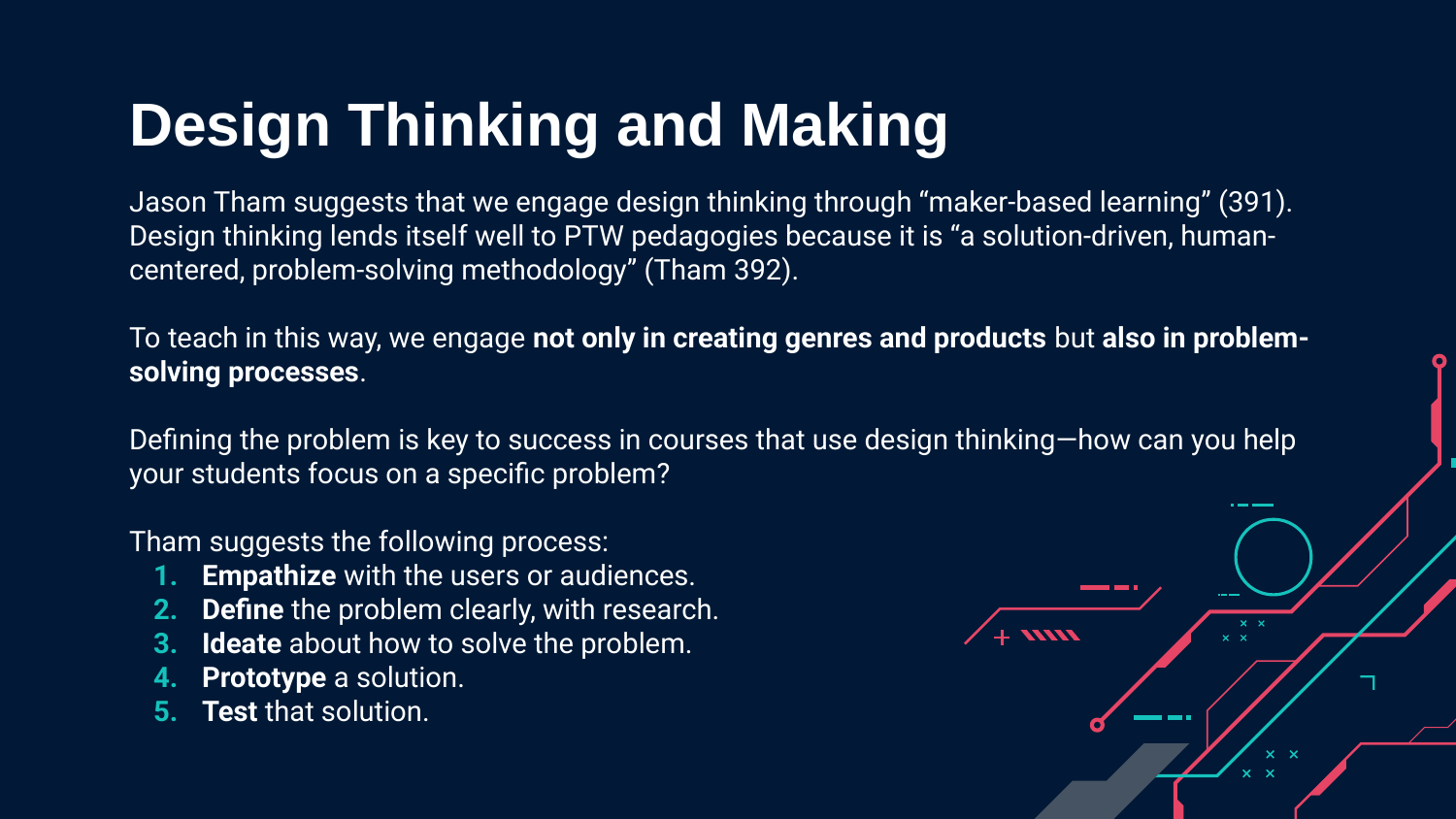

# Design Thinking and Making
Jason Tham suggests that we engage design thinking through “maker-based learning” (391). Design thinking lends itself well to PTW pedagogies because it is “a solution-driven, human-centered, problem-solving methodology” (Tham 392).

To teach in this way, we engage not only in creating genres and products but also in problem-solving processes.

Defining the problem is key to success in courses that use design thinking—how can you help your students focus on a specific problem?

Tham suggests the following process:
Empathize with the users or audiences.
Define the problem clearly, with research.
Ideate about how to solve the problem.
Prototype a solution.
Test that solution.